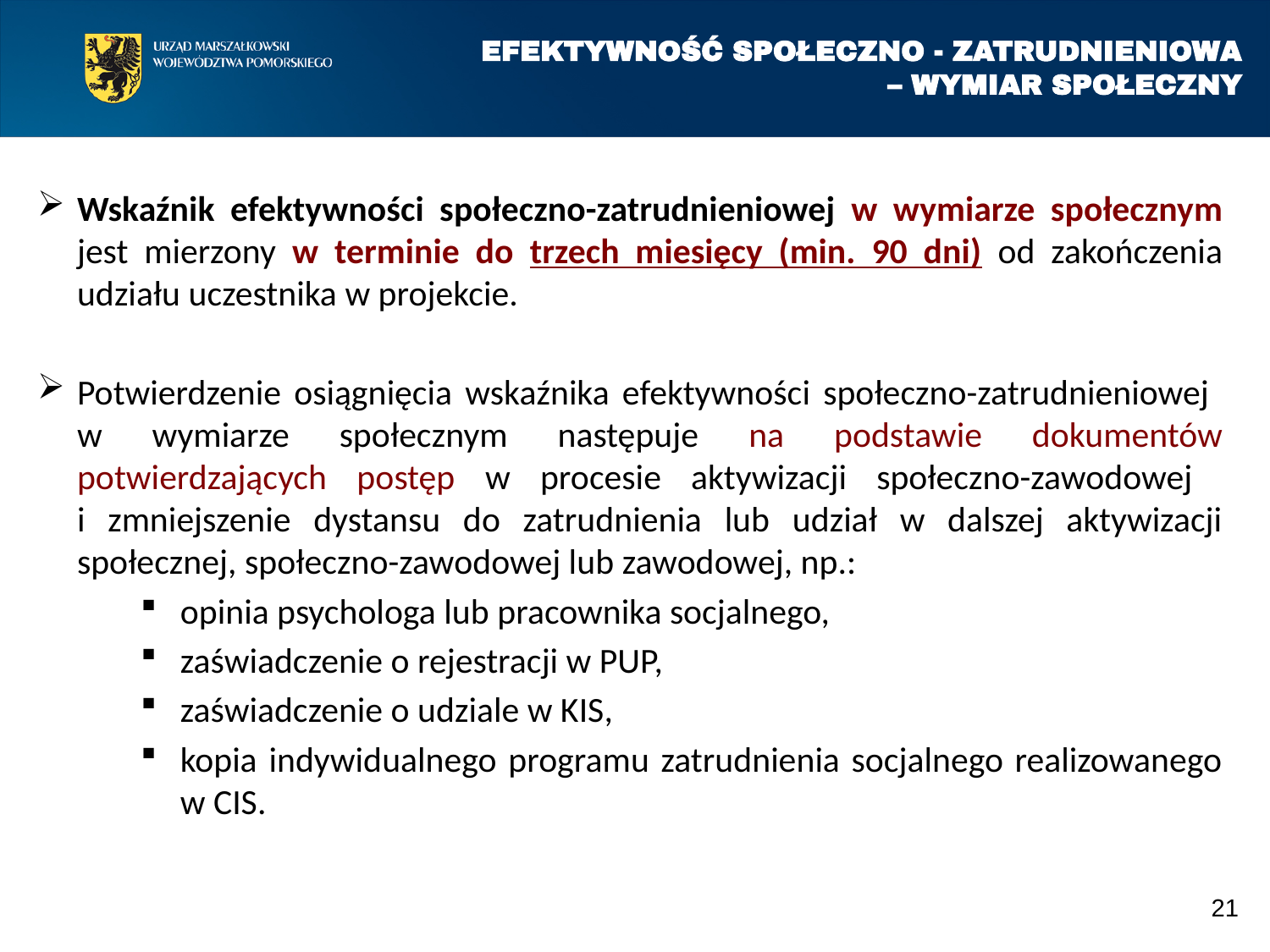

EFEKTYWNOŚĆ SPOŁECZNO - ZATRUDNIENIOWA
– WYMIAR SPOŁECZNY

Wskaźnik efektywności społeczno-zatrudnieniowej w wymiarze społecznym jest mierzony w terminie do trzech miesięcy (min. 90 dni) od zakończenia udziału uczestnika w projekcie.

Potwierdzenie osiągnięcia wskaźnika efektywności społeczno-zatrudnieniowej
w wymiarze społecznym następuje na podstawie dokumentów potwierdzających postęp w procesie aktywizacji społeczno-zawodowej
i zmniejszenie dystansu do zatrudnienia lub udział w dalszej aktywizacji społecznej, społeczno-zawodowej lub zawodowej, np.:
opinia psychologa lub pracownika socjalnego,
zaświadczenie o rejestracji w PUP,
zaświadczenie o udziale w KIS,
kopia indywidualnego programu zatrudnienia socjalnego realizowanego w CIS.
21